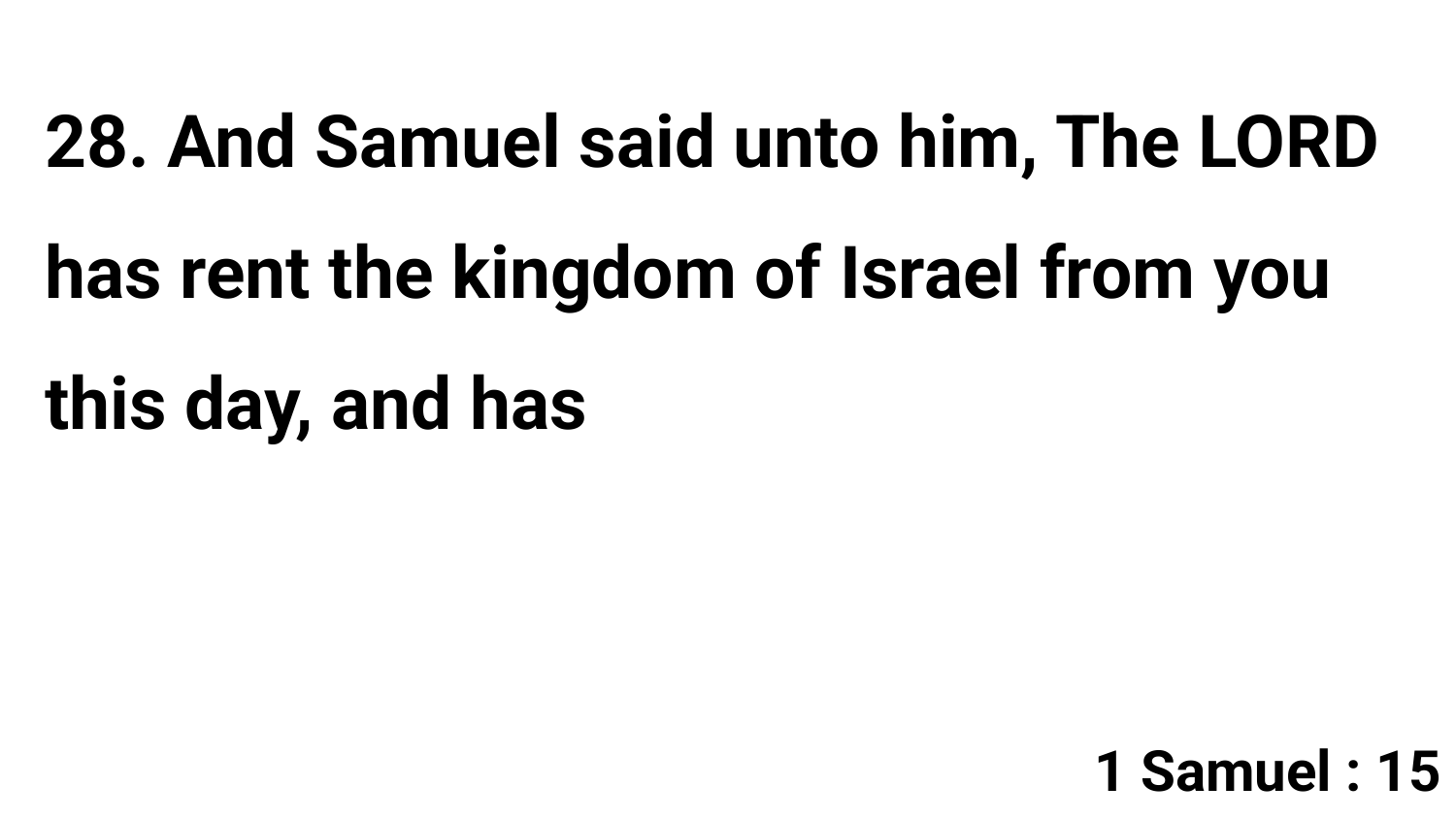

28. And Samuel said unto him, The LORD has rent the kingdom of Israel from you this day, and has
1 Samuel : 15